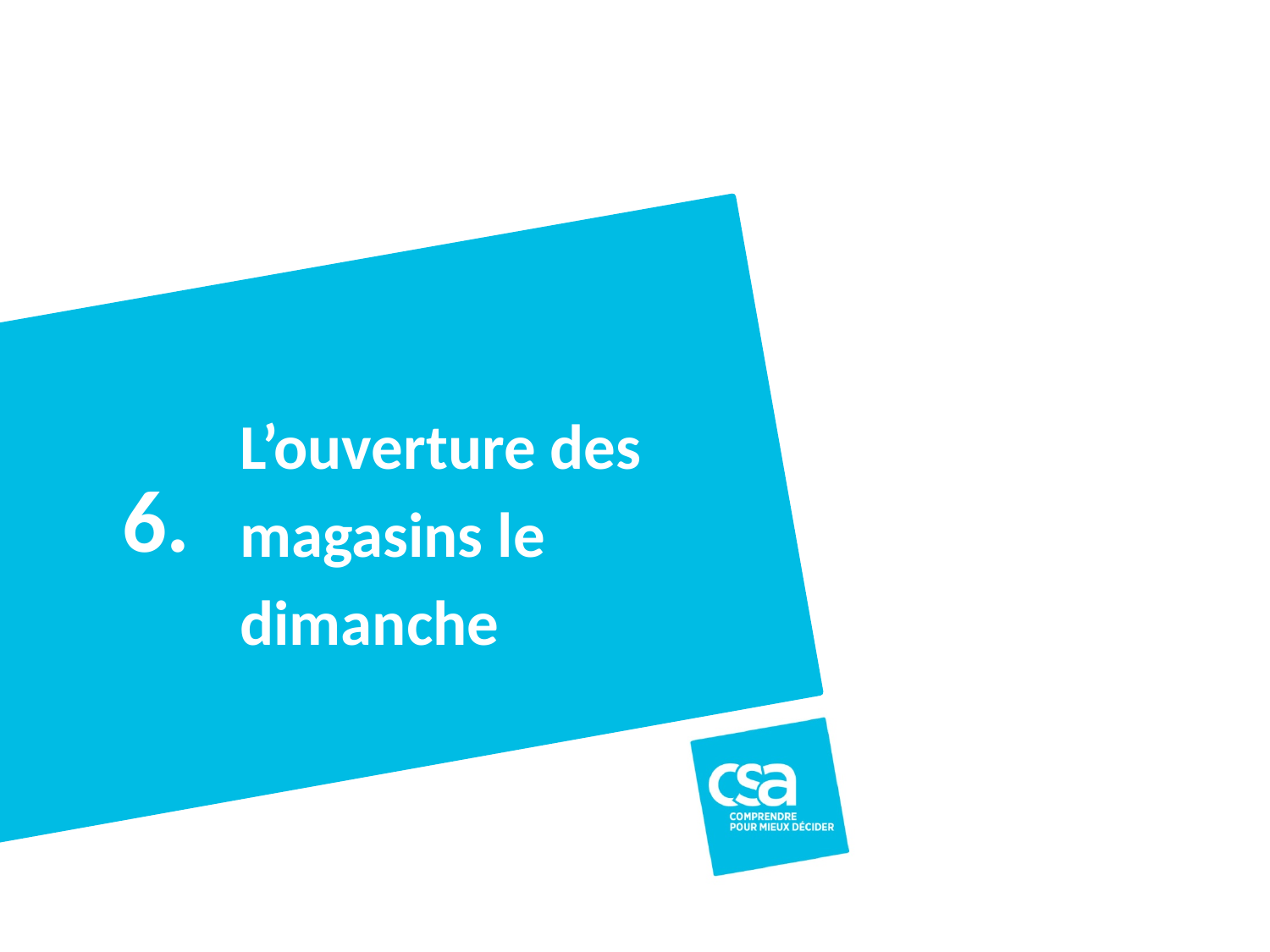

6.
# L’ouverture des magasins le dimanche
Titre du projet
19